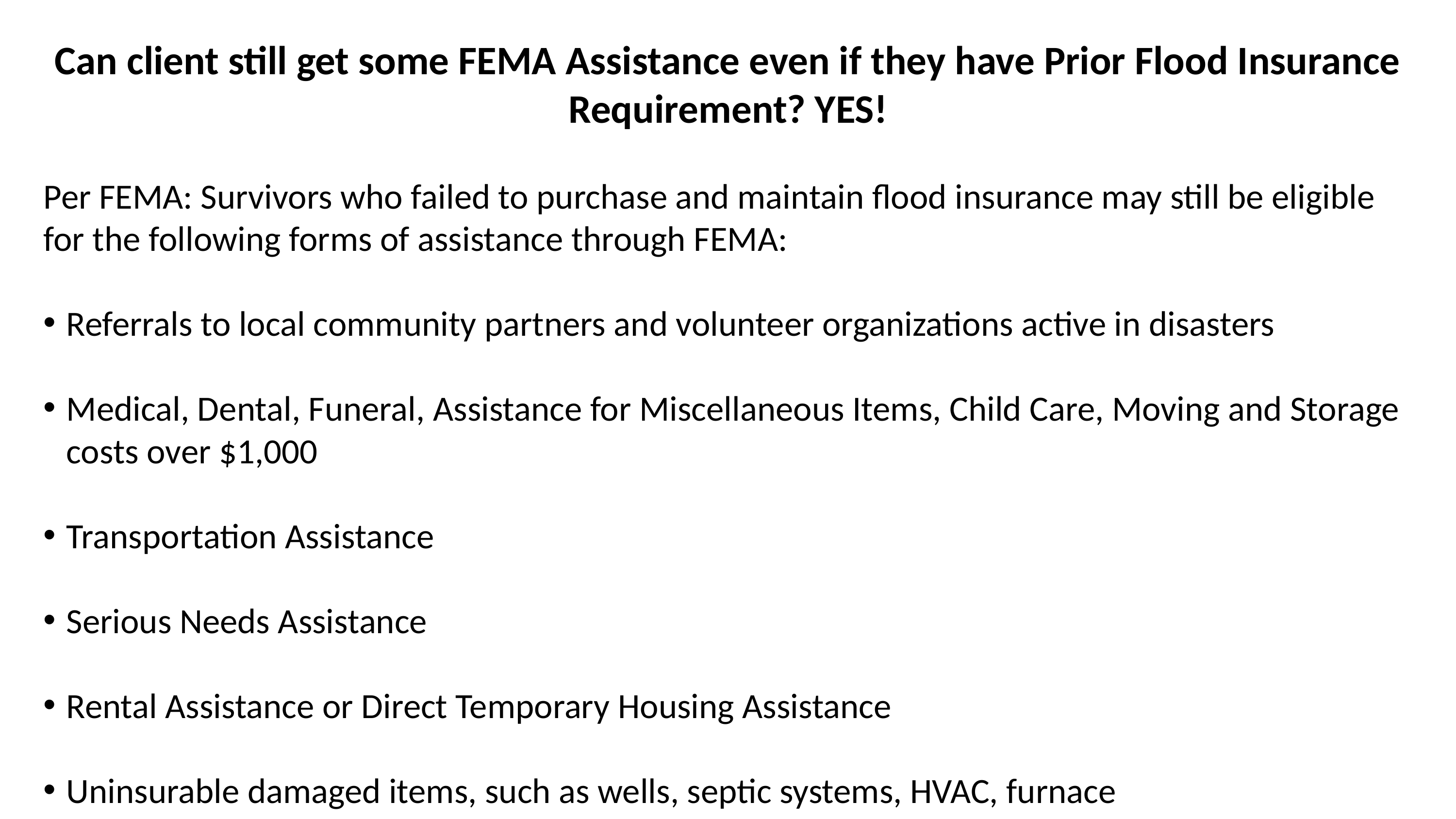

Can client still get some FEMA Assistance even if they have Prior Flood Insurance Requirement? YES!

Per FEMA: Survivors who failed to purchase and maintain flood insurance may still be eligible for the following forms of assistance through FEMA:

Referrals to local community partners and volunteer organizations active in disasters

Medical, Dental, Funeral, Assistance for Miscellaneous Items, Child Care, Moving and Storage costs over $1,000

Transportation Assistance

Serious Needs Assistance

Rental Assistance or Direct Temporary Housing Assistance

Uninsurable damaged items, such as wells, septic systems, HVAC, furnace